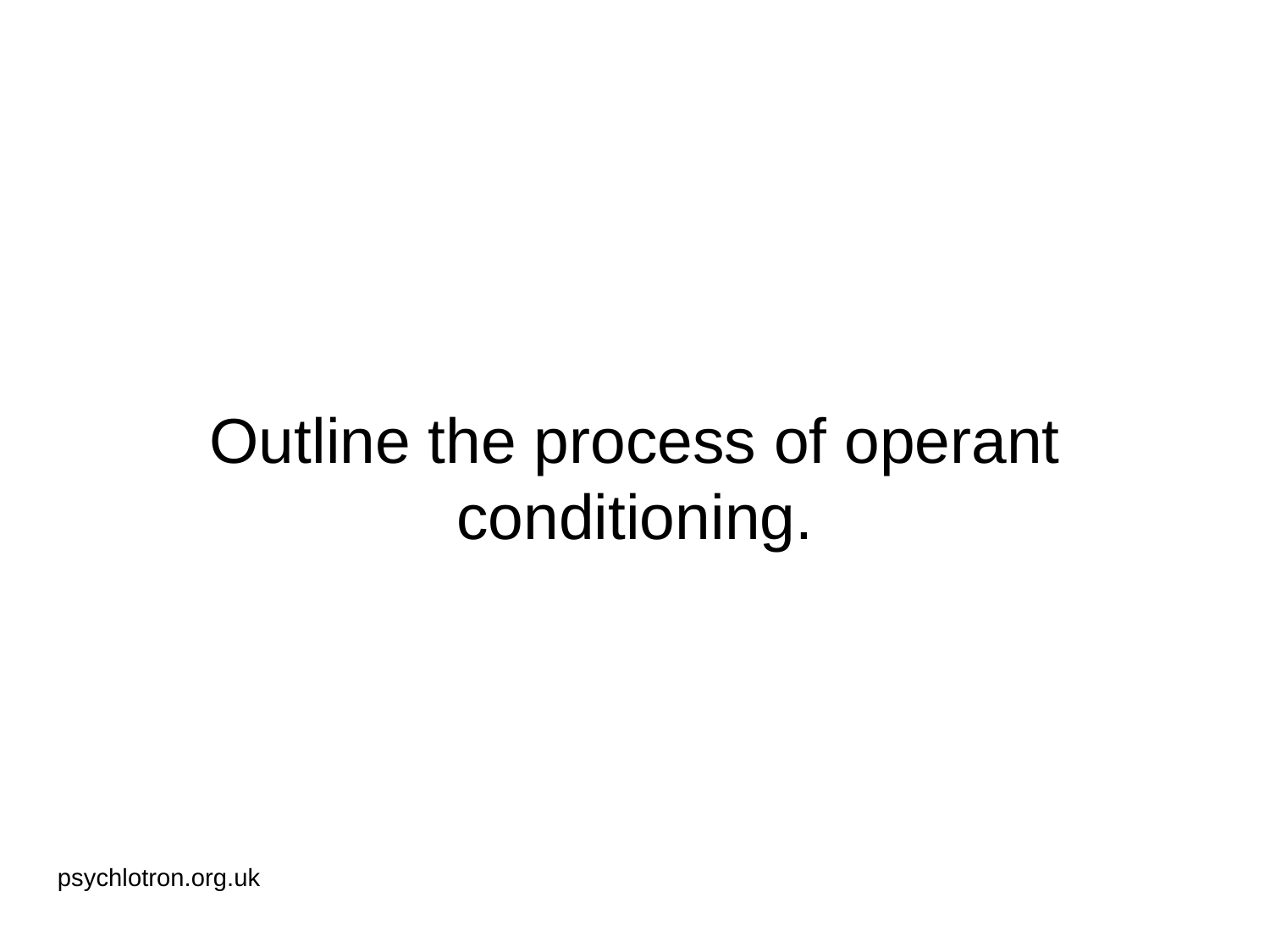

# Outline the process of operant conditioning.